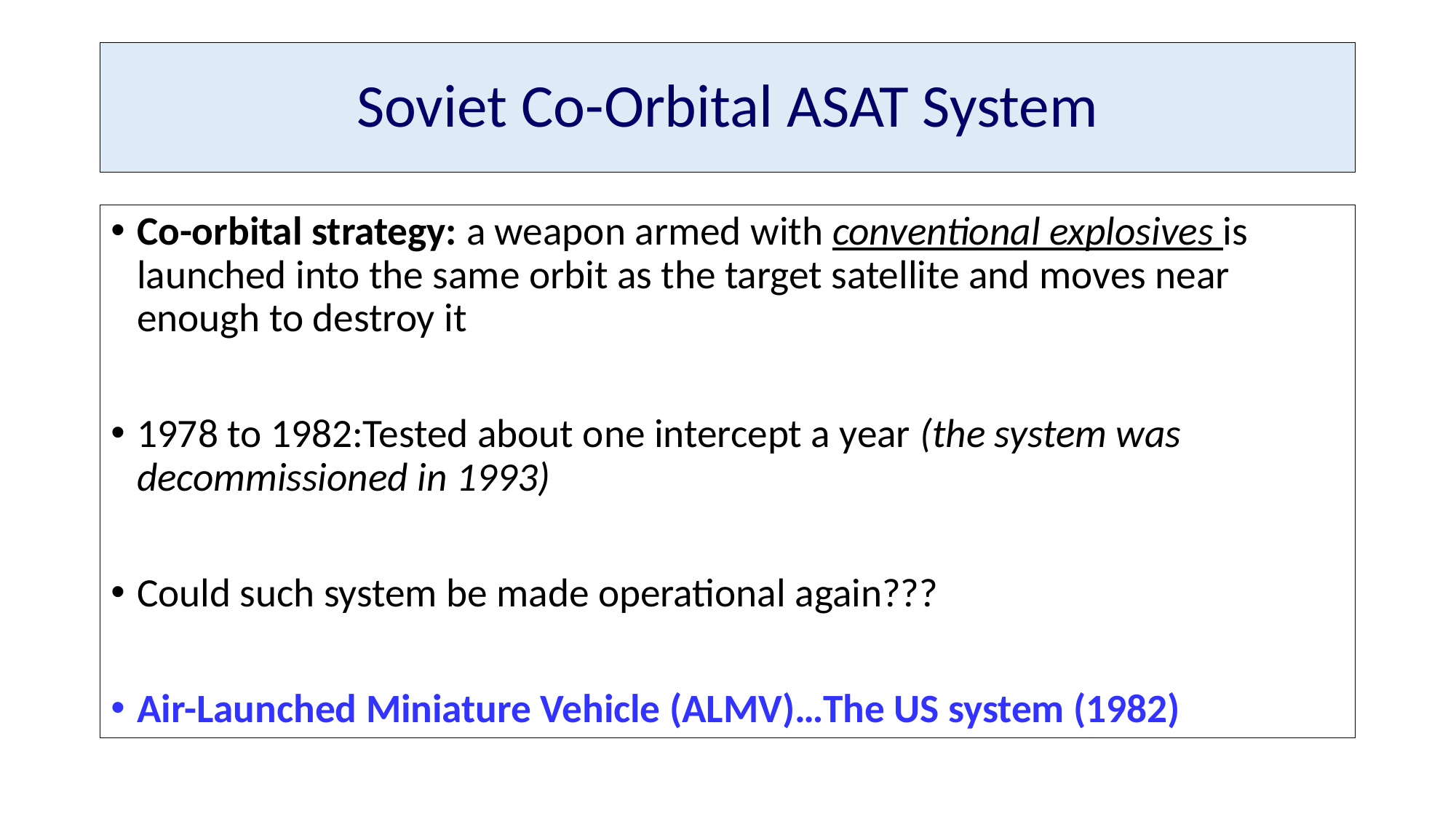

# Soviet Co-Orbital ASAT System
Co-orbital strategy: a weapon armed with conventional explosives is launched into the same orbit as the target satellite and moves near enough to destroy it

1978 to 1982:Tested about one intercept a year (the system was decommissioned in 1993)

Could such system be made operational again???

Air-Launched Miniature Vehicle (ALMV)…The US system (1982)